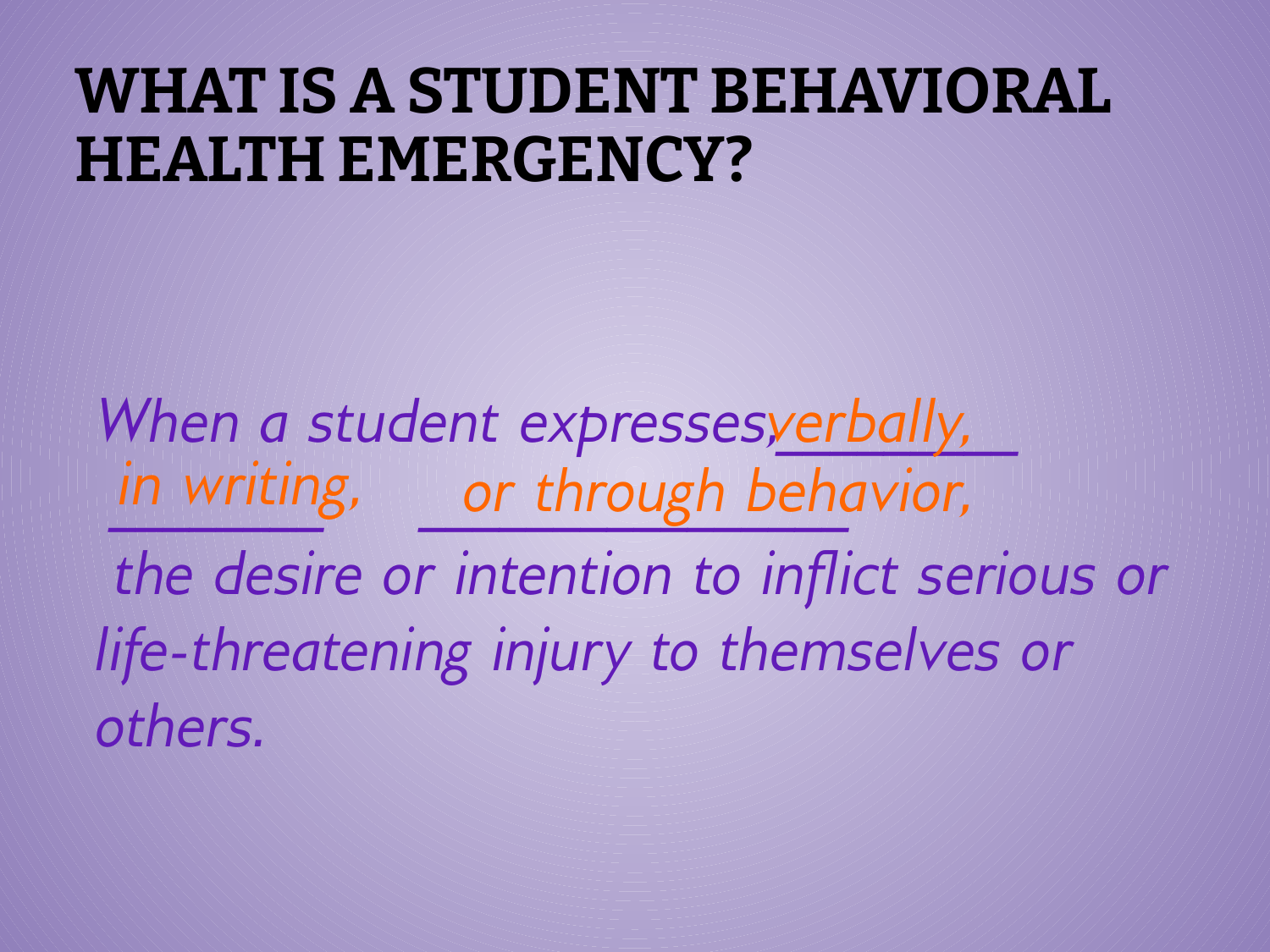

# WHAT IS A STUDENT BEHAVIORAL HEALTH EMERGENCY?
When a student expresses,_________
 ________     ________________                   the desire or intention to inflict serious or life-threatening injury to themselves or others.

verbally,
in writing,
or through behavior,